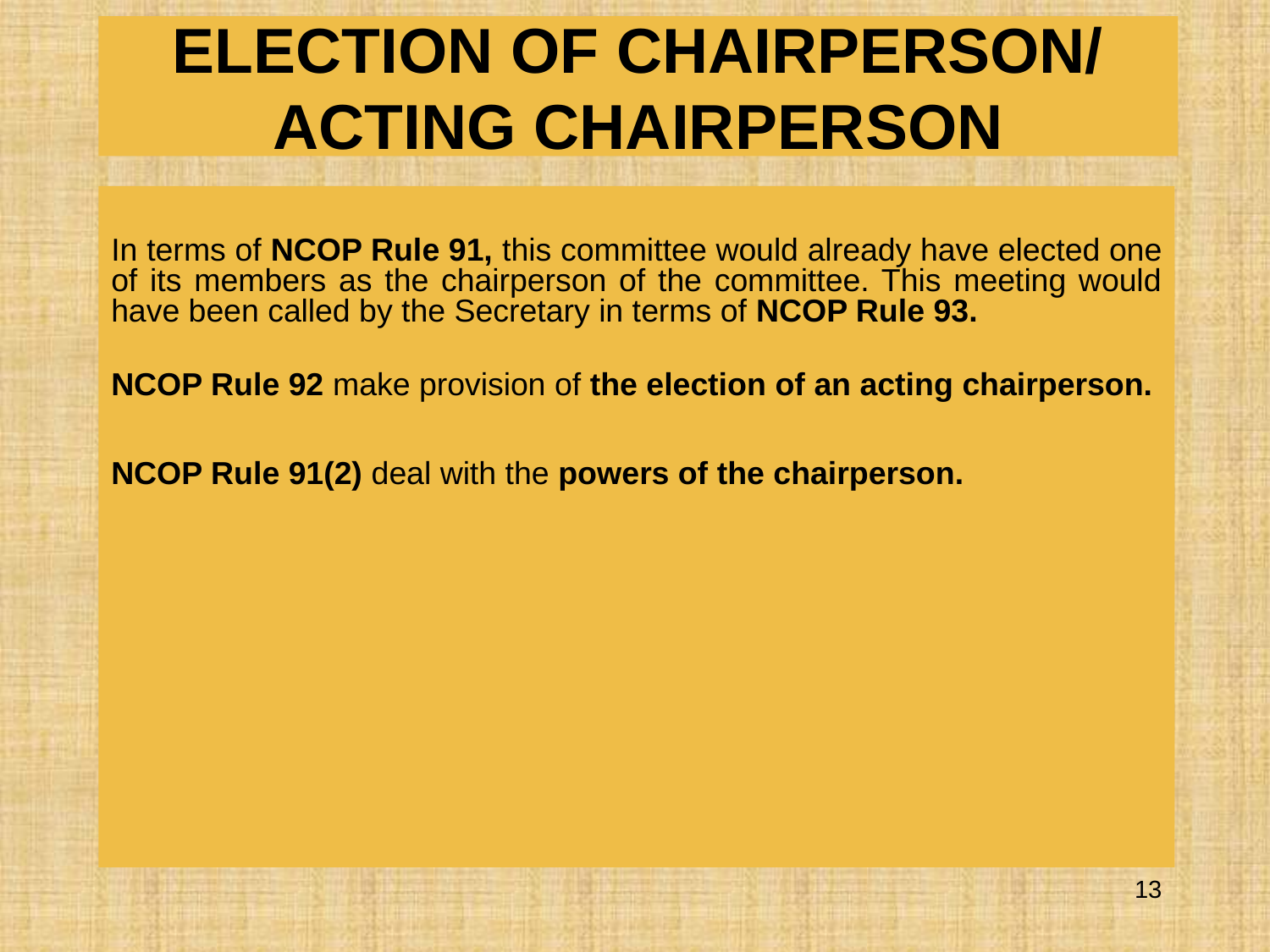

# ELECTION OF CHAIRPERSON/ ACTING CHAIRPERSON

In terms of NCOP Rule 91, this committee would already have elected one of its members as the chairperson of the committee. This meeting would have been called by the Secretary in terms of NCOP Rule 93.

NCOP Rule 92 make provision of the election of an acting chairperson.

NCOP Rule 91(2) deal with the powers of the chairperson.

13